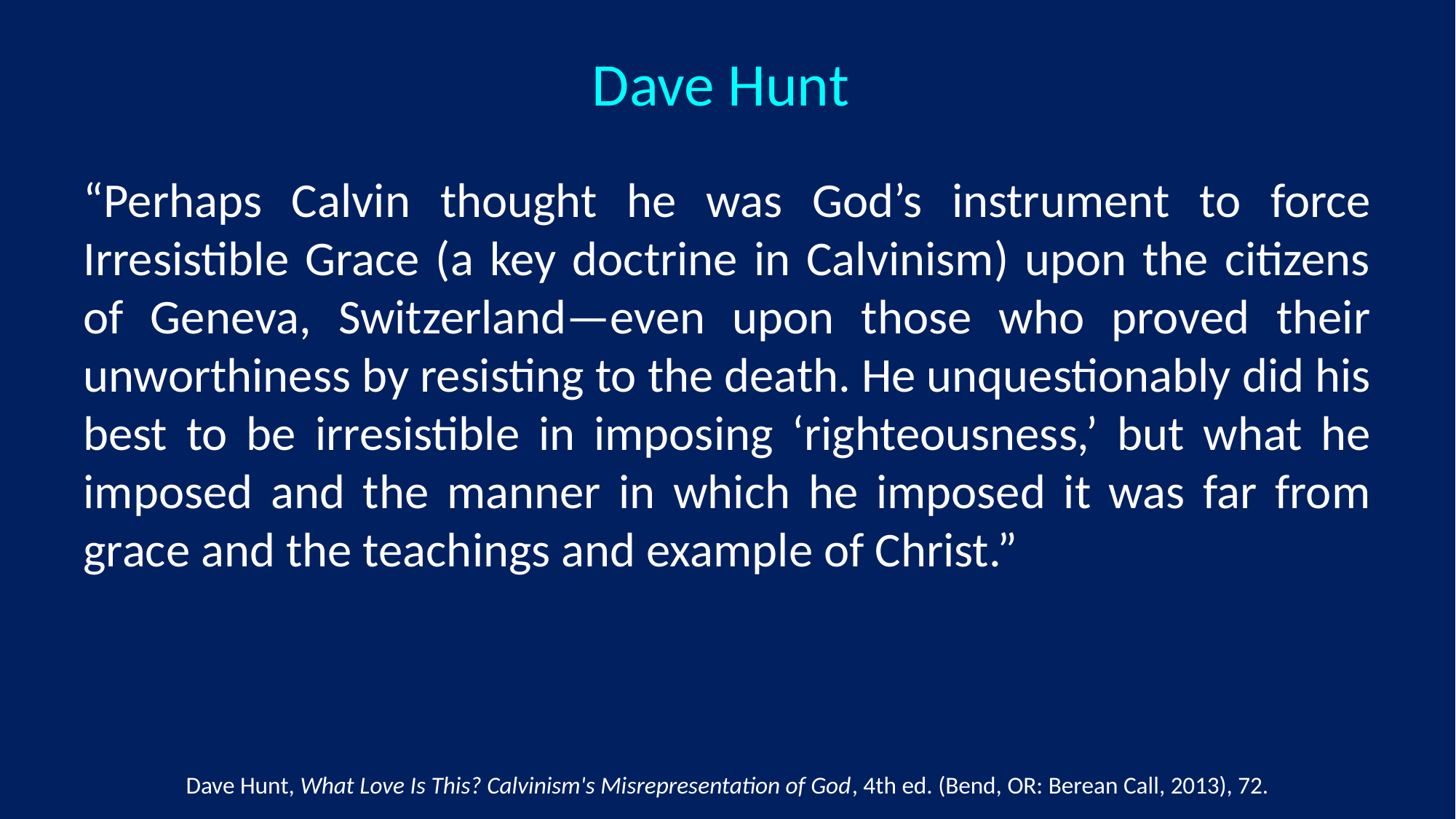

Dave Hunt
“Perhaps Calvin thought he was God’s instrument to force Irresistible Grace (a key doctrine in Calvinism) upon the citizens of Geneva, Switzerland—even upon those who proved their unworthiness by resisting to the death. He unquestionably did his best to be irresistible in imposing ‘righteousness,’ but what he imposed and the manner in which he imposed it was far from grace and the teachings and example of Christ.”
Dave Hunt, What Love Is This? Calvinism's Misrepresentation of God, 4th ed. (Bend, OR: Berean Call, 2013), 72.